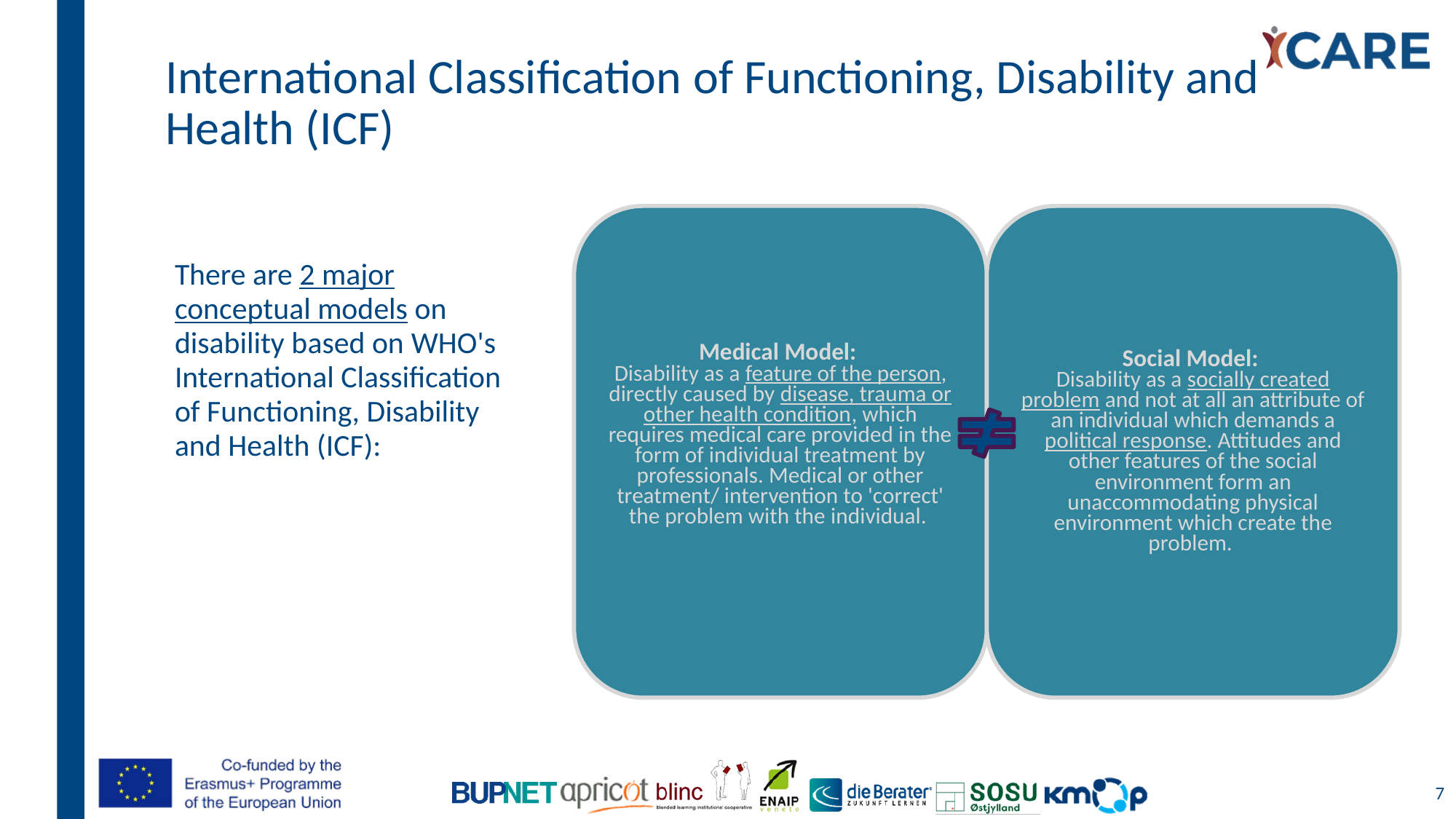

# International Classification of Functioning, Disability and Health (ICF)
Medical Model:
Disability as a feature of the person, directly caused by disease, trauma or other health condition, which requires medical care provided in the form of individual treatment by professionals. Medical or other treatment/ intervention to 'correct' the problem with the individual.
Social Model:
Disability as a socially created problem and not at all an attribute of an individual which demands a political response. Attitudes and other features of the social environment form an unaccommodating physical environment which create the problem.
There are 2 major conceptual models on disability based on WHO's International Classification of Functioning, Disability and Health (ICF):

7